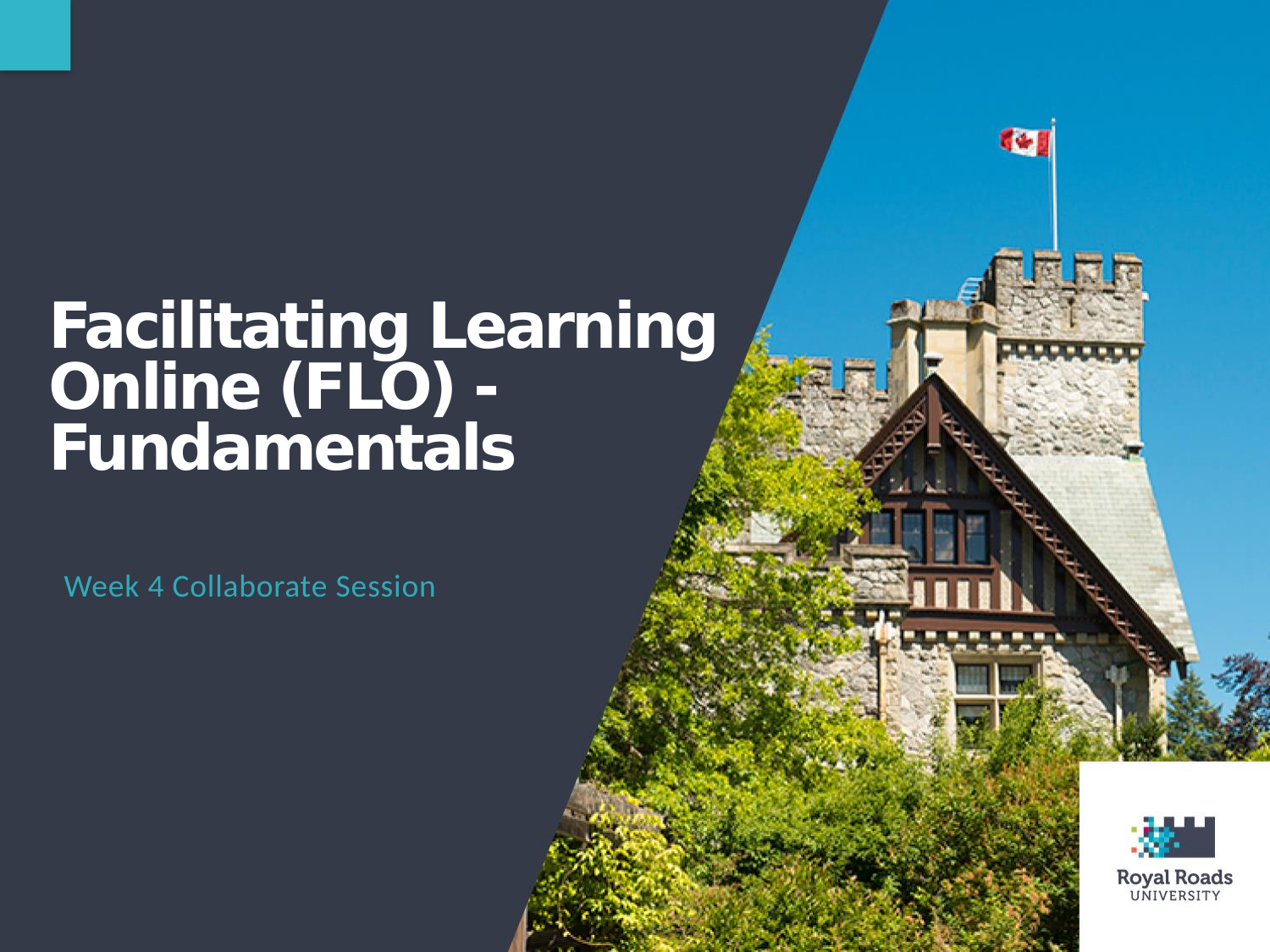

Facilitating Learning Online (FLO) - Fundamentals
Week 4 Collaborate Session